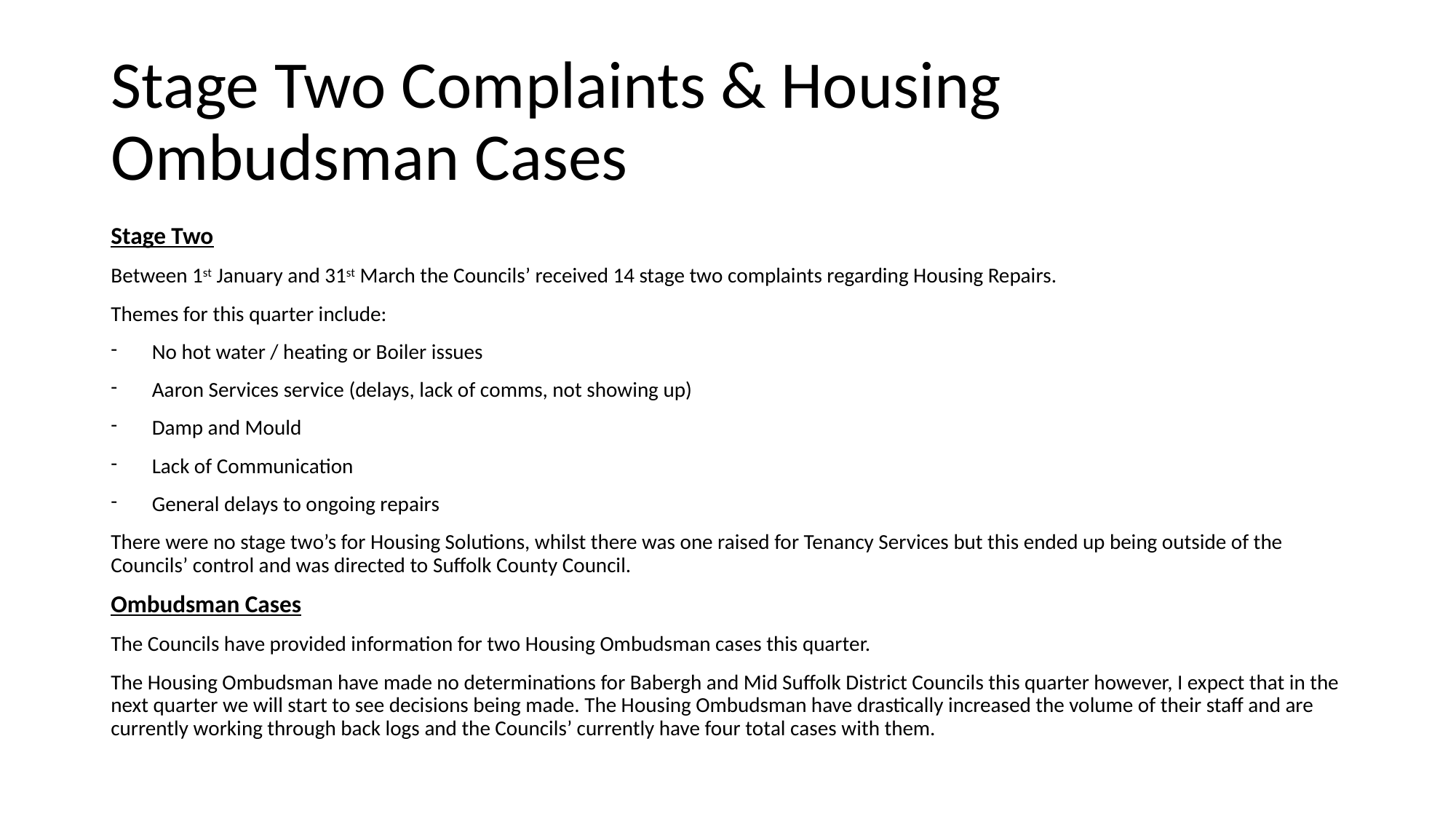

# Stage Two Complaints & Housing Ombudsman Cases
Stage Two
Between 1st January and 31st March the Councils’ received 14 stage two complaints regarding Housing Repairs.
Themes for this quarter include:
No hot water / heating or Boiler issues
Aaron Services service (delays, lack of comms, not showing up)
Damp and Mould
Lack of Communication
General delays to ongoing repairs
There were no stage two’s for Housing Solutions, whilst there was one raised for Tenancy Services but this ended up being outside of the Councils’ control and was directed to Suffolk County Council.
Ombudsman Cases
The Councils have provided information for two Housing Ombudsman cases this quarter.
The Housing Ombudsman have made no determinations for Babergh and Mid Suffolk District Councils this quarter however, I expect that in the next quarter we will start to see decisions being made. The Housing Ombudsman have drastically increased the volume of their staff and are currently working through back logs and the Councils’ currently have four total cases with them.